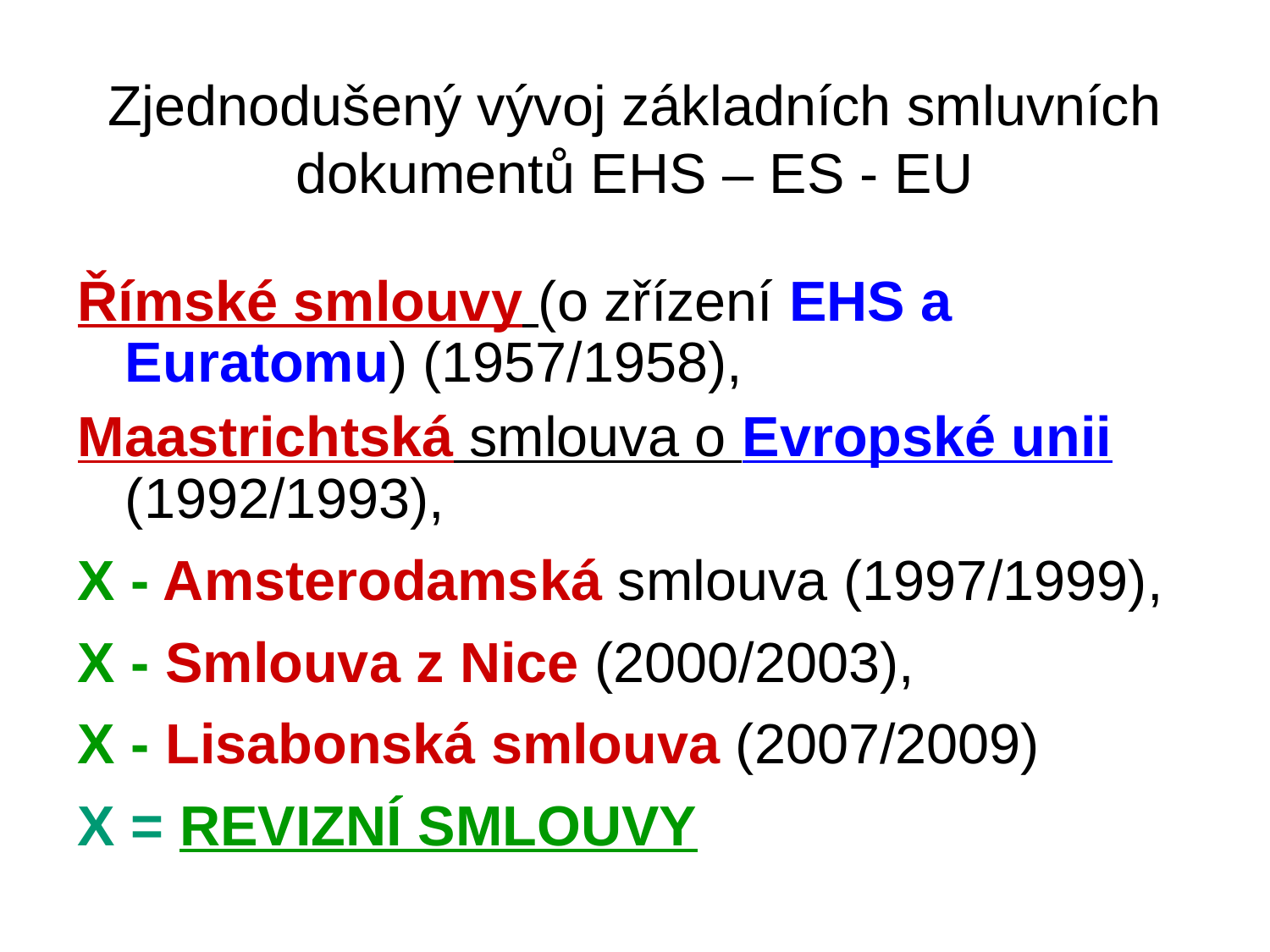

# Zjednodušený vývoj základních smluvních dokumentů EHS – ES - EU
Římské smlouvy (o zřízení EHS a Euratomu) (1957/1958),
Maastrichtská smlouva o Evropské unii (1992/1993),
X - Amsterodamská smlouva (1997/1999),
X - Smlouva z Nice (2000/2003),
X - Lisabonská smlouva (2007/2009)
X = REVIZNÍ SMLOUVY